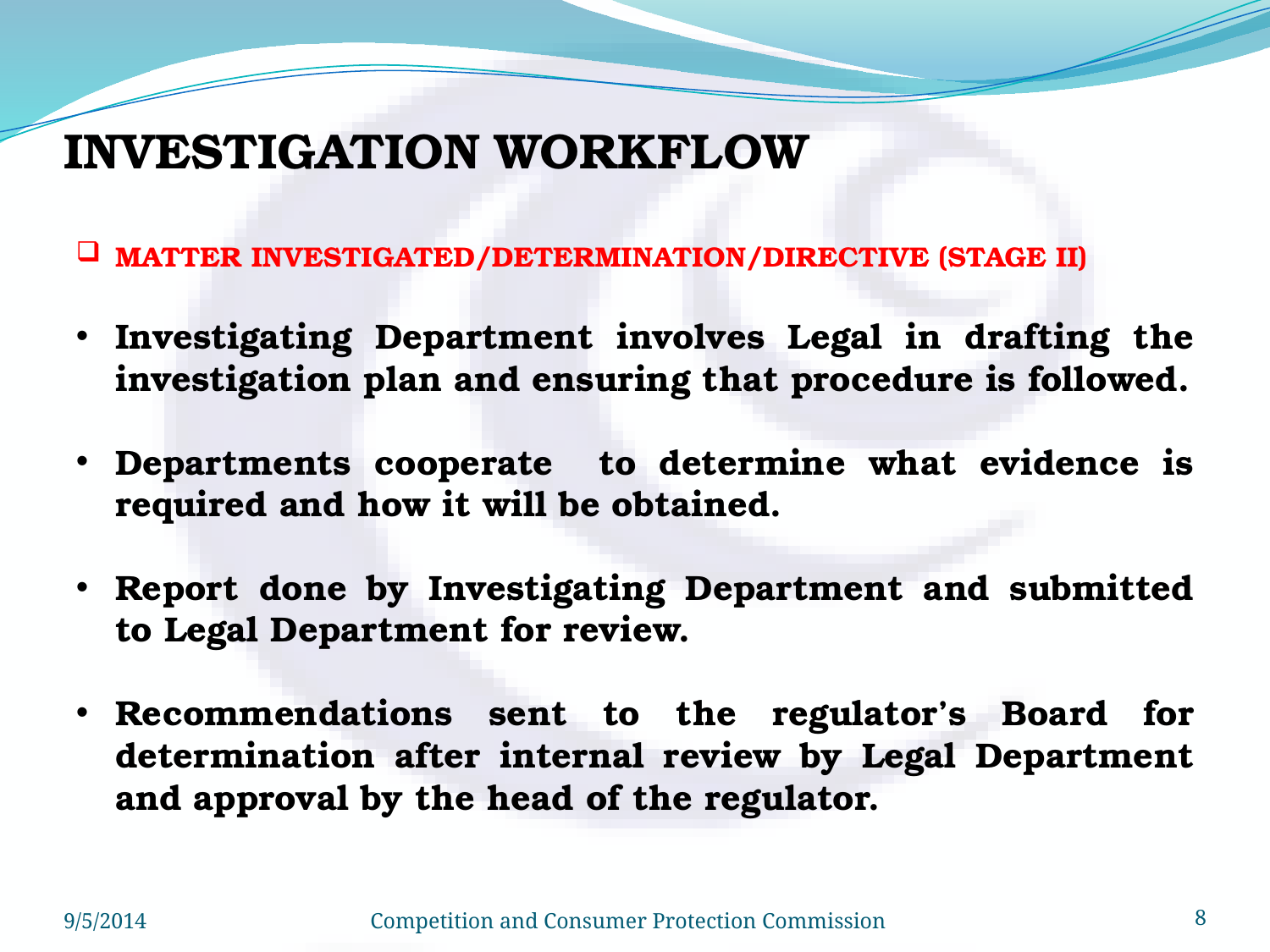

# INVESTIGATION WORKFLOW
MATTER INVESTIGATED/DETERMINATION/DIRECTIVE (STAGE II)

Investigating Department involves Legal in drafting the investigation plan and ensuring that procedure is followed.

Departments cooperate  to determine what evidence is required and how it will be obtained.

Report done by Investigating Department and submitted to Legal Department for review.

Recommendations sent to the regulator’s Board for determination after internal review by Legal Department and approval by the head of the regulator.

9/5/2014
Competition and Consumer Protection Commission
8